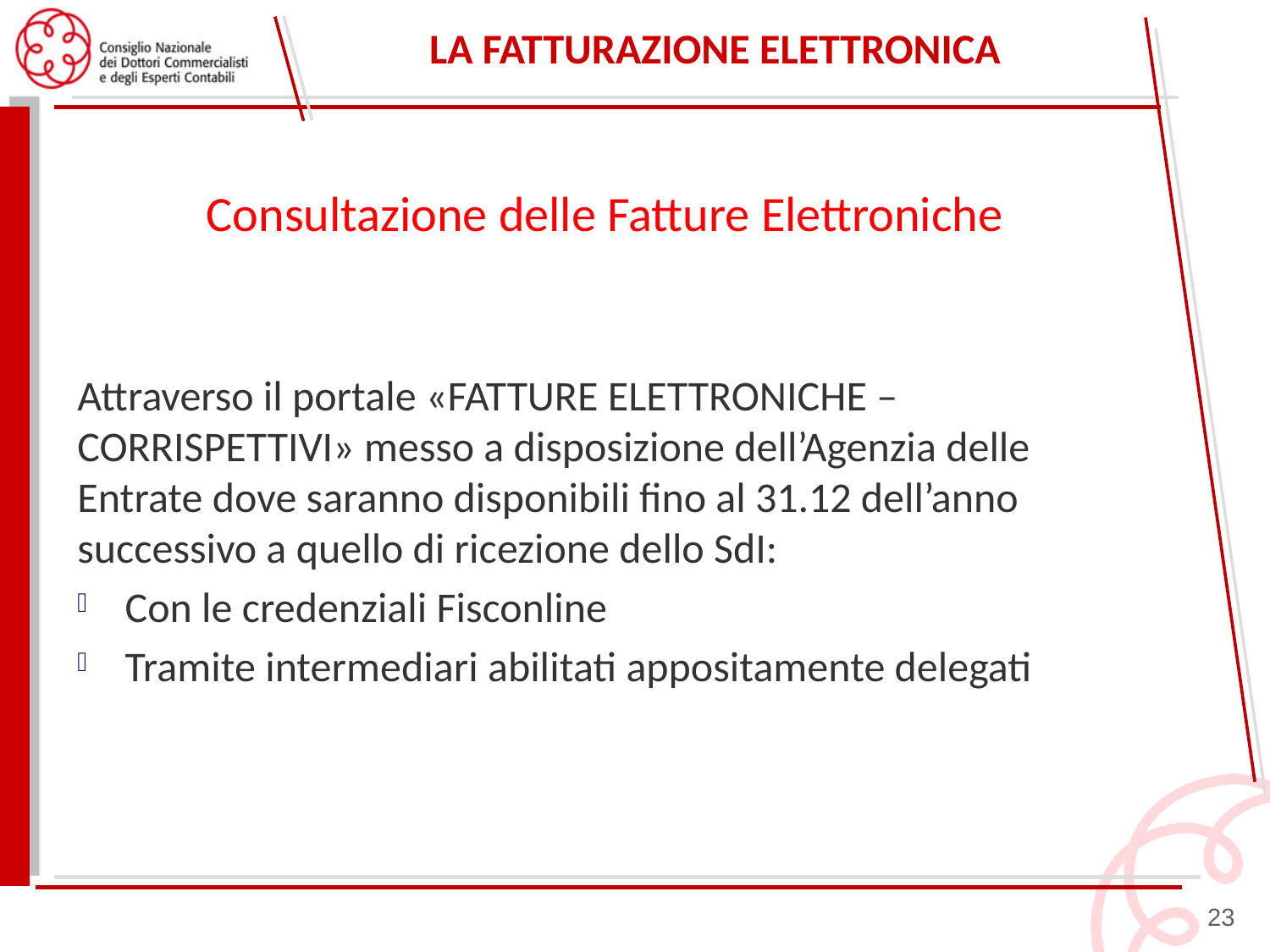

# la fatturazione elettronica
Consultazione delle Fatture Elettroniche

Attraverso il portale «FATTURE ELETTRONICHE – CORRISPETTIVI» messo a disposizione dell’Agenzia delle Entrate dove saranno disponibili fino al 31.12 dell’anno successivo a quello di ricezione dello SdI:
Con le credenziali Fisconline
Tramite intermediari abilitati appositamente delegati